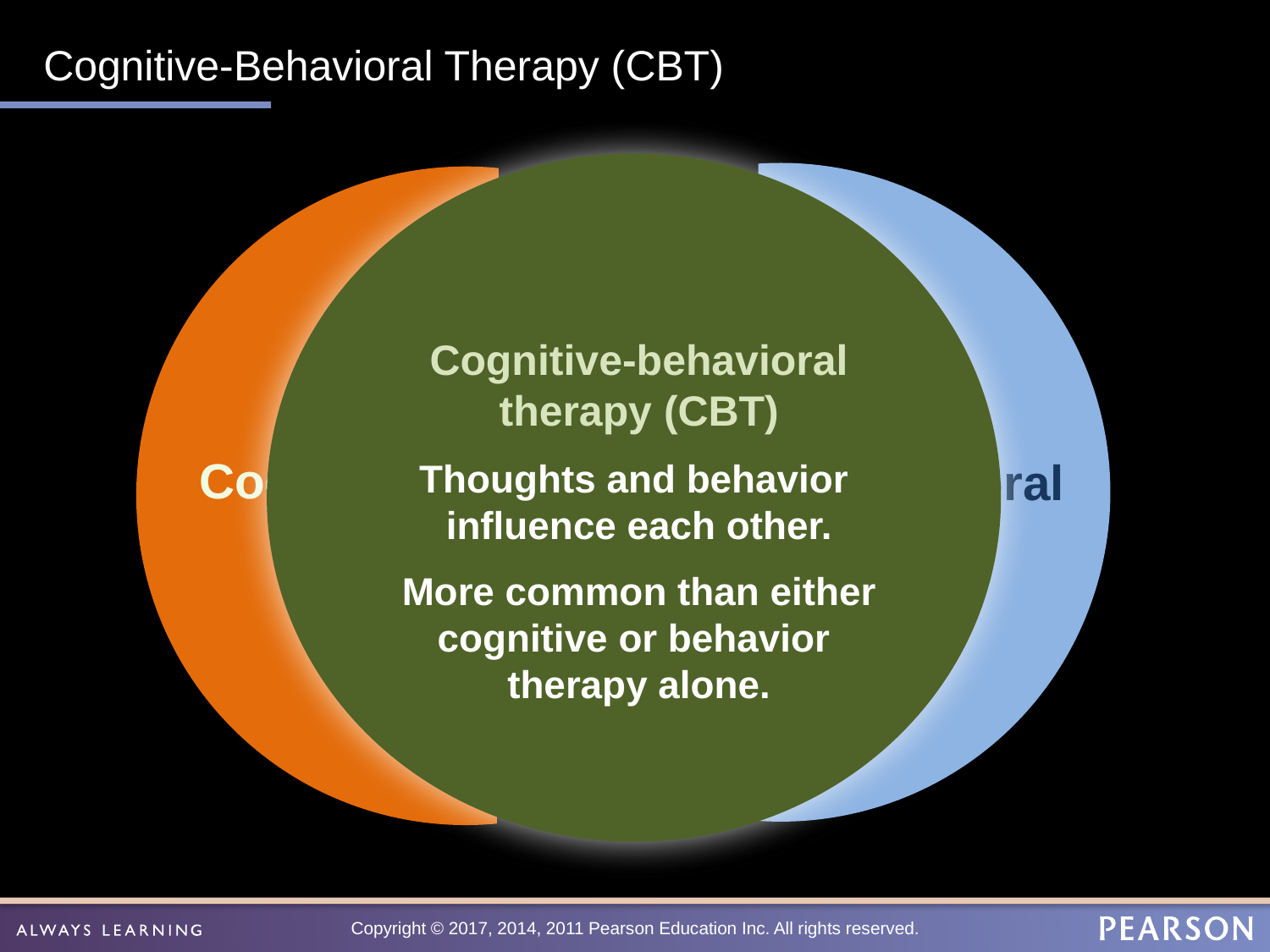

# Cognitive-Behavioral Therapy (CBT)

Cognitive-behavioral therapy (CBT)
Thoughts and behavior
influence each other.
More common than either cognitive or behavior
therapy alone.

Cognitive
Behavioral